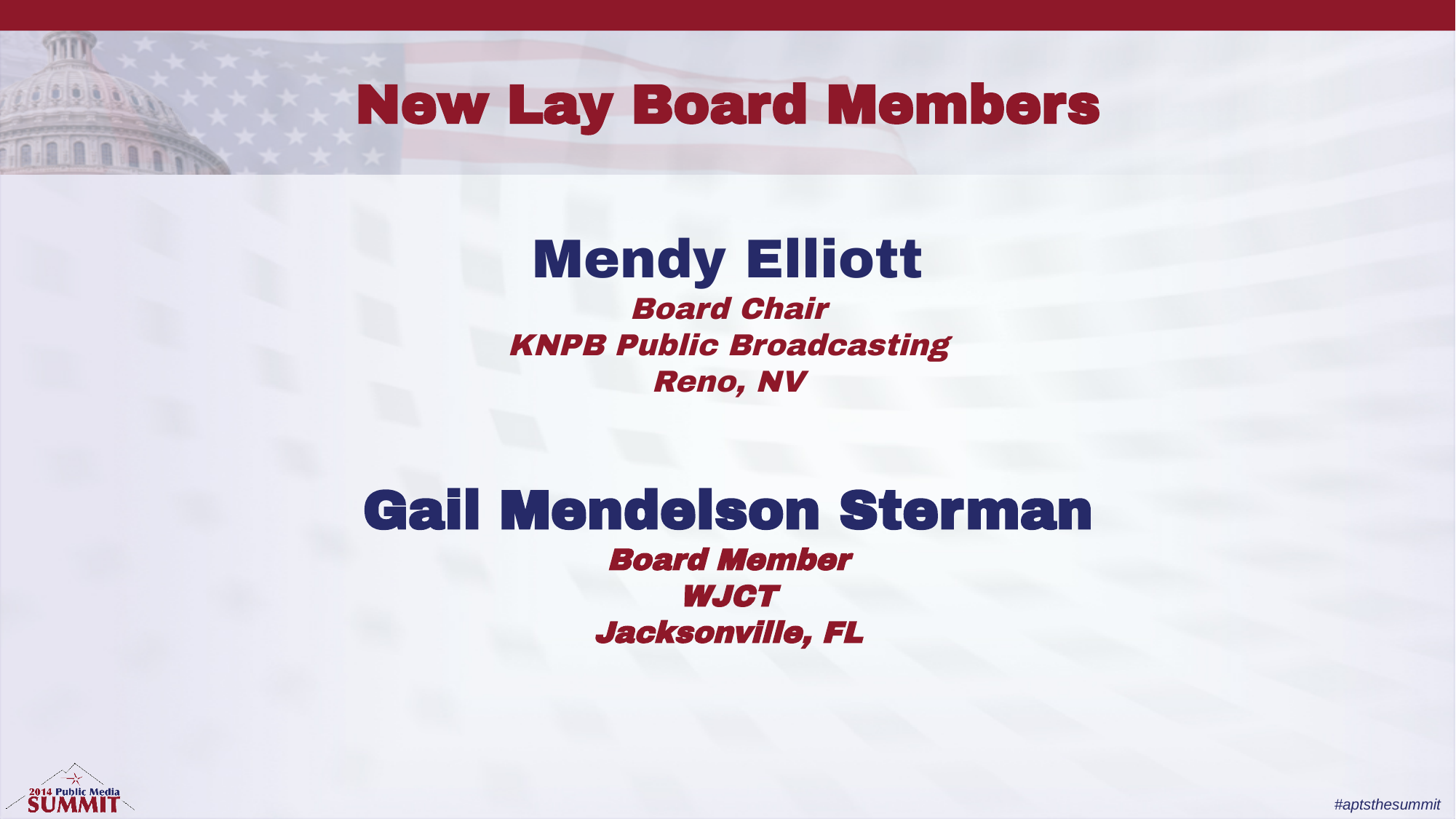

New Lay Board Members
# Mendy Elliott Board Chair KNPB Public Broadcasting Reno, NV
Gail Mendelson Sterman
Board Member
WJCT
Jacksonville, FL